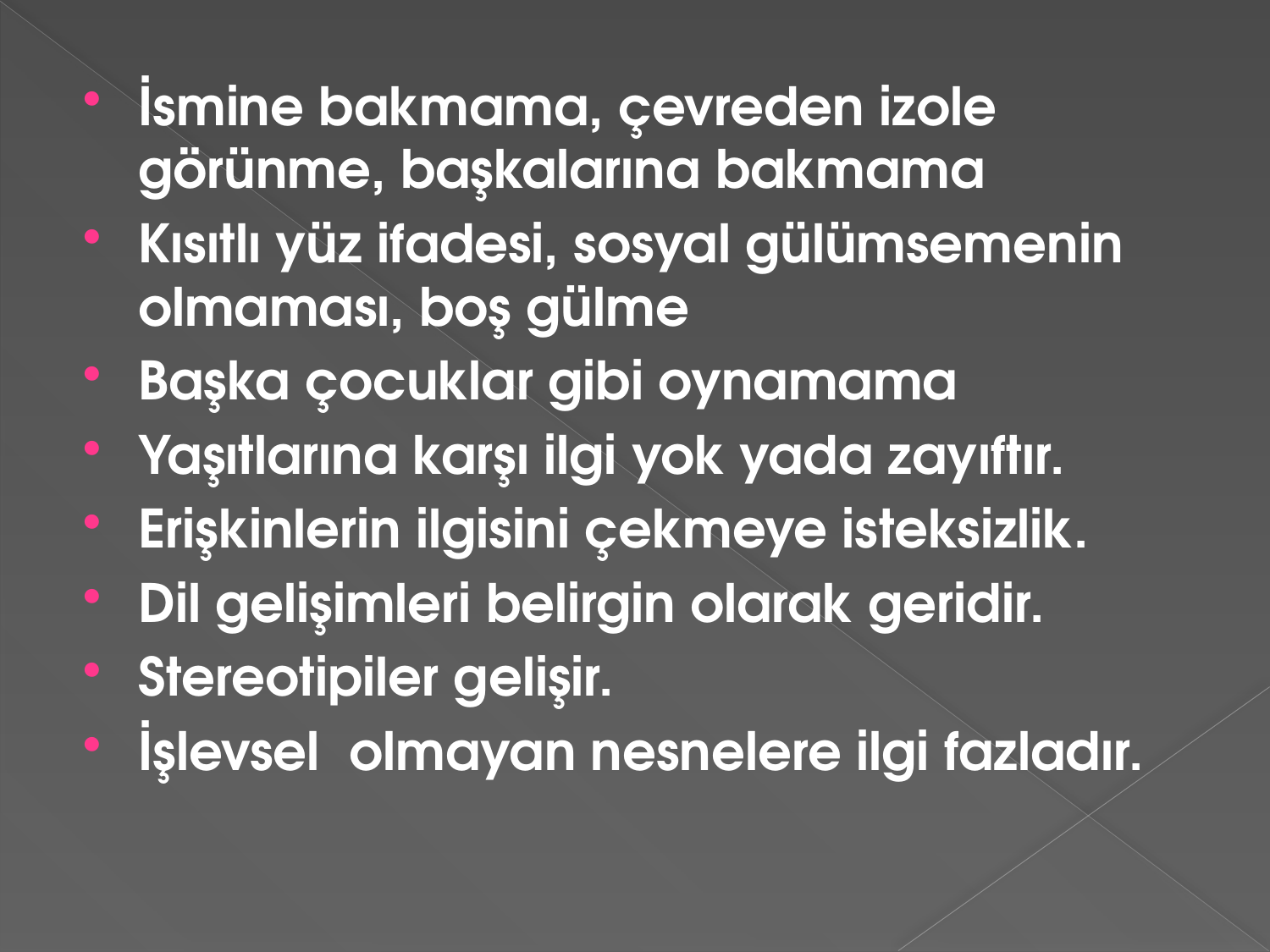

#
İsmine bakmama, çevreden izole görünme, başkalarına bakmama
Kısıtlı yüz ifadesi, sosyal gülümsemenin olmaması, boş gülme
Başka çocuklar gibi oynamama
Yaşıtlarına karşı ilgi yok yada zayıftır.
Erişkinlerin ilgisini çekmeye isteksizlik.
Dil gelişimleri belirgin olarak geridir.
Stereotipiler gelişir.
İşlevsel  olmayan nesnelere ilgi fazladır.